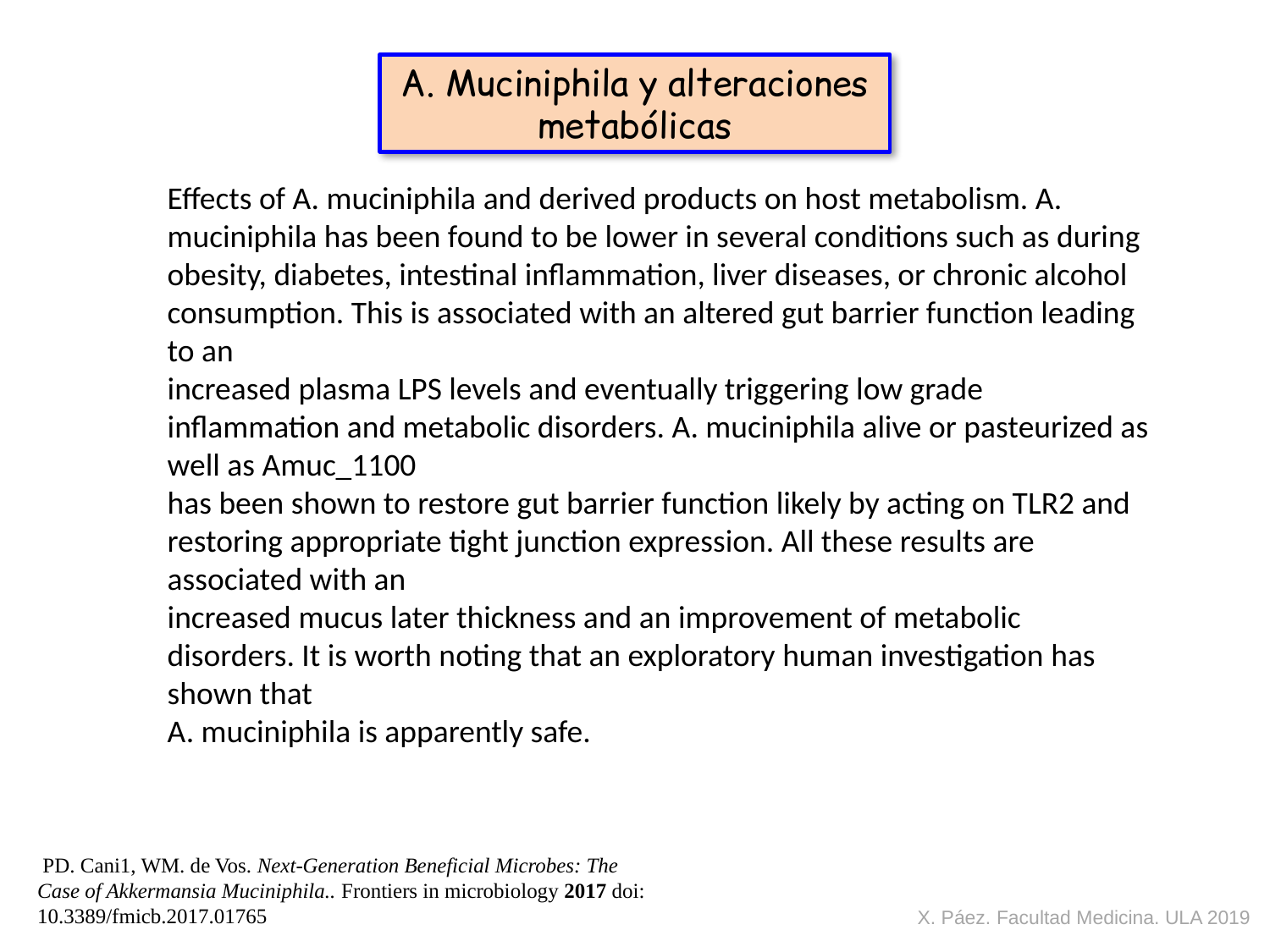

A. Muciniphila y alteraciones metabólicas
Effects of A. muciniphila and derived products on host metabolism. A. muciniphila has been found to be lower in several conditions such as during
obesity, diabetes, intestinal inflammation, liver diseases, or chronic alcohol consumption. This is associated with an altered gut barrier function leading to an
increased plasma LPS levels and eventually triggering low grade inflammation and metabolic disorders. A. muciniphila alive or pasteurized as well as Amuc_1100
has been shown to restore gut barrier function likely by acting on TLR2 and restoring appropriate tight junction expression. All these results are associated with an
increased mucus later thickness and an improvement of metabolic disorders. It is worth noting that an exploratory human investigation has shown that
A. muciniphila is apparently safe.
 PD. Cani1, WM. de Vos. Next-Generation Beneficial Microbes: The Case of Akkermansia Muciniphila.. Frontiers in microbiology 2017 doi: 10.3389/fmicb.2017.01765
X. Páez. Facultad Medicina. ULA 2019